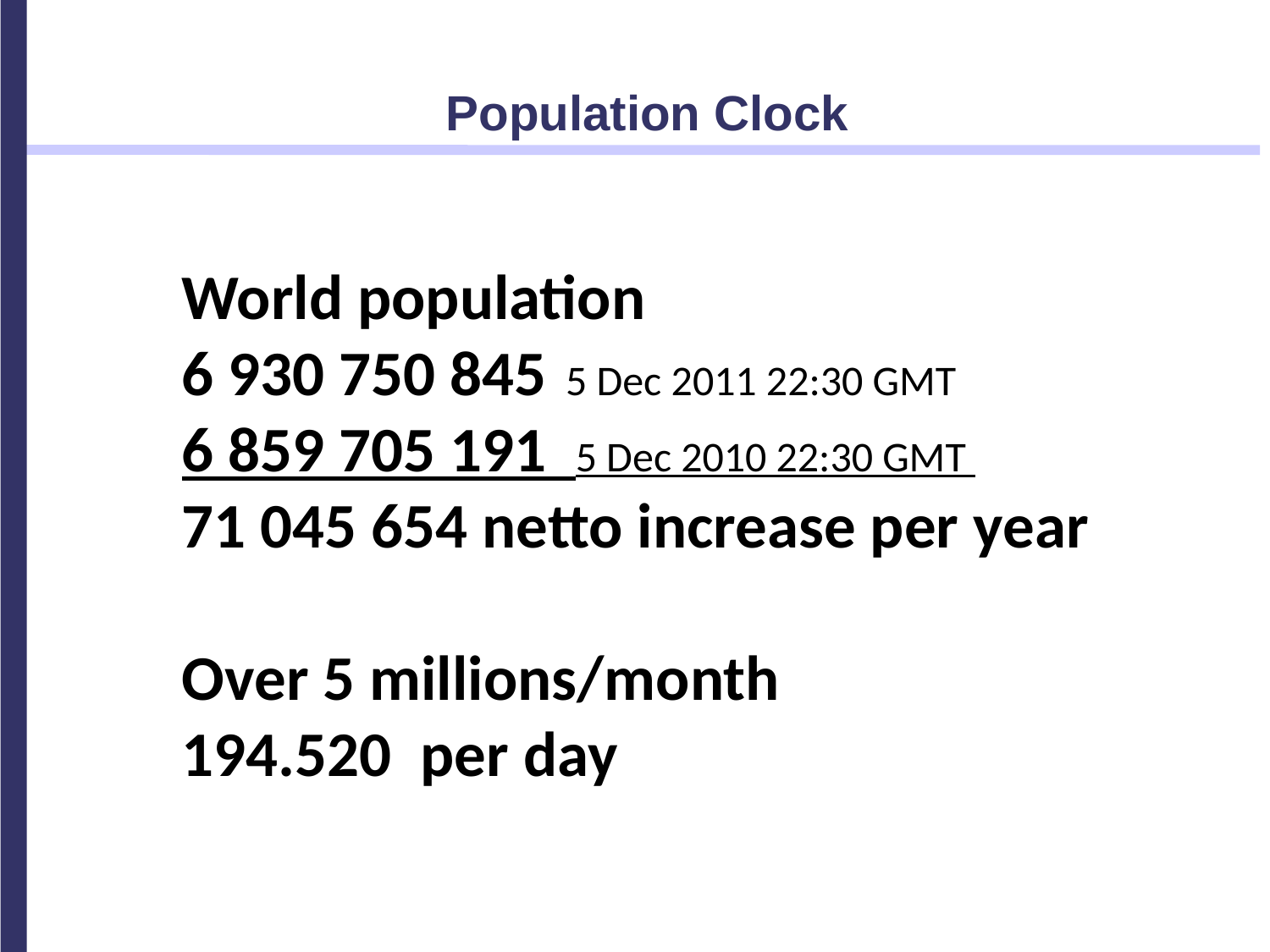

Population Clock

World population
6 930 750 845  5 Dec 2011 22:30 GMT
6 859 705 191  5 Dec 2010 22:30 GMT
71 045 654 netto increase per year

Over 5 millions/month
194.520  per day